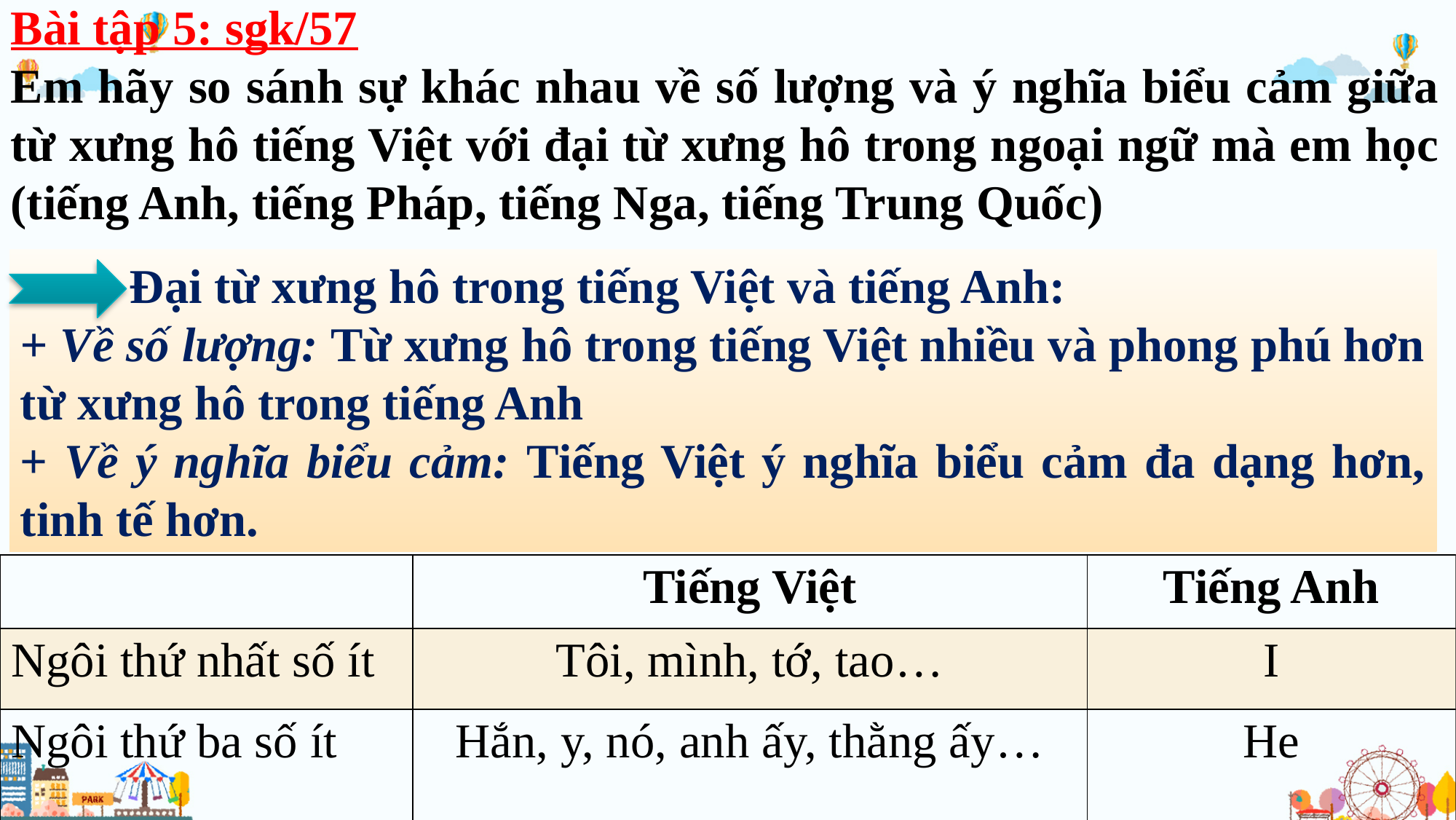

Bài tập 5: sgk/57
Em hãy so sánh sự khác nhau về số lượng và ý nghĩa biểu cảm giữa từ xưng hô tiếng Việt với đại từ xưng hô trong ngoại ngữ mà em học (tiếng Anh, tiếng Pháp, tiếng Nga, tiếng Trung Quốc)
	Đại từ xưng hô trong tiếng Việt và tiếng Anh:
+ Về số lượng: Từ xưng hô trong tiếng Việt nhiều và phong phú hơn từ xưng hô trong tiếng Anh
+ Về ý nghĩa biểu cảm: Tiếng Việt ý nghĩa biểu cảm đa dạng hơn, tinh tế hơn.

|  | Tiếng Việt | Tiếng Anh |
| --- | --- | --- |
| Ngôi thứ nhất số ít | Tôi, mình, tớ, tao… | I |
| Ngôi thứ ba số ít | Hắn, y, nó, anh ấy, thằng ấy… | He |